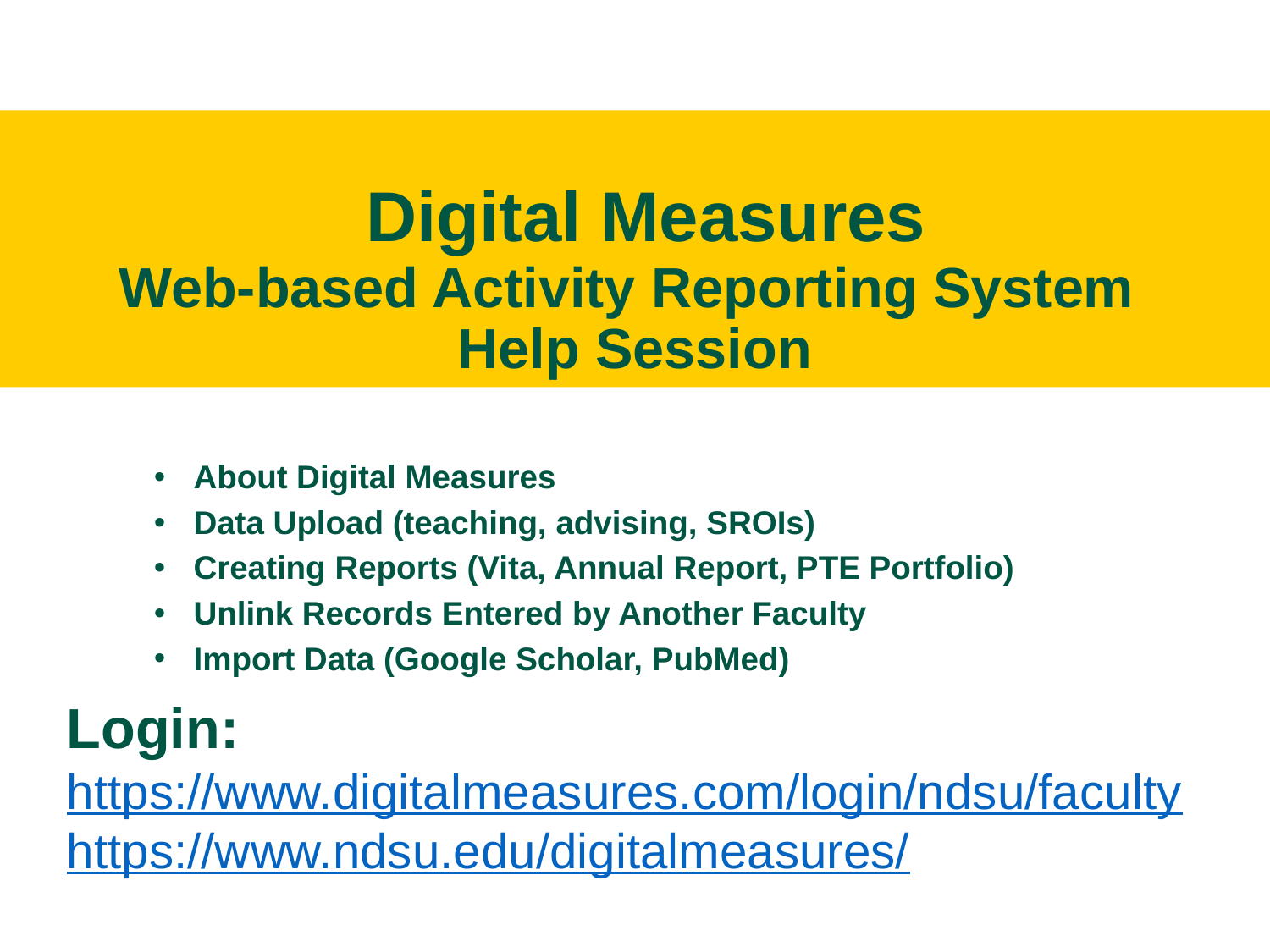

# Digital Measures Web-based Activity Reporting System Help Session
About Digital Measures
Data Upload (teaching, advising, SROIs)
Creating Reports (Vita, Annual Report, PTE Portfolio)
Unlink Records Entered by Another Faculty
Import Data (Google Scholar, PubMed)

Login: https://www.digitalmeasures.com/login/ndsu/faculty
https://www.ndsu.edu/digitalmeasures/